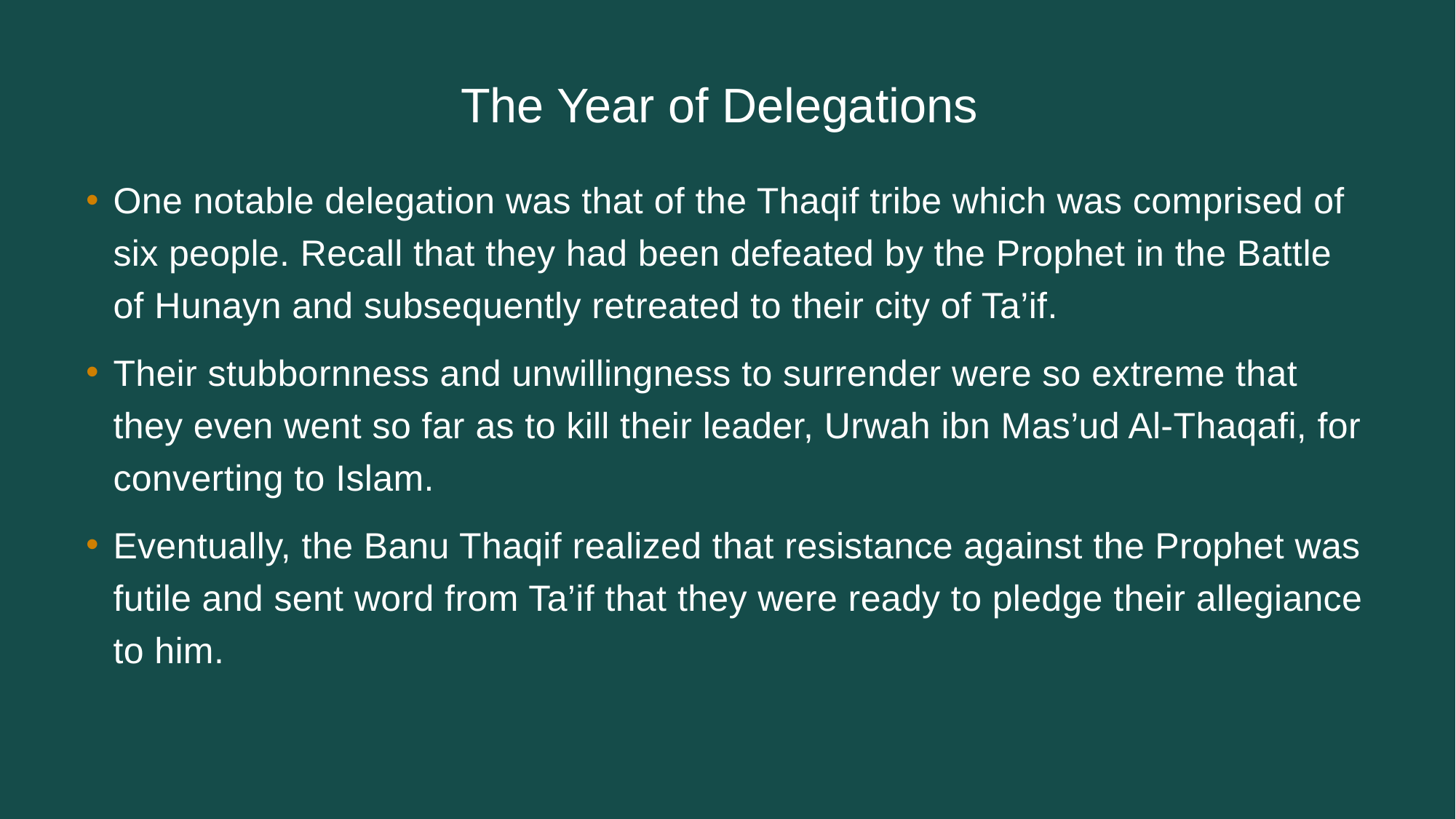

# The Year of Delegations
One notable delegation was that of the Thaqif tribe which was comprised of six people. Recall that they had been defeated by the Prophet in the Battle of Hunayn and subsequently retreated to their city of Ta’if.
Their stubbornness and unwillingness to surrender were so extreme that they even went so far as to kill their leader, Urwah ibn Mas’ud Al-Thaqafi, for converting to Islam.
Eventually, the Banu Thaqif realized that resistance against the Prophet was futile and sent word from Ta’if that they were ready to pledge their allegiance to him.